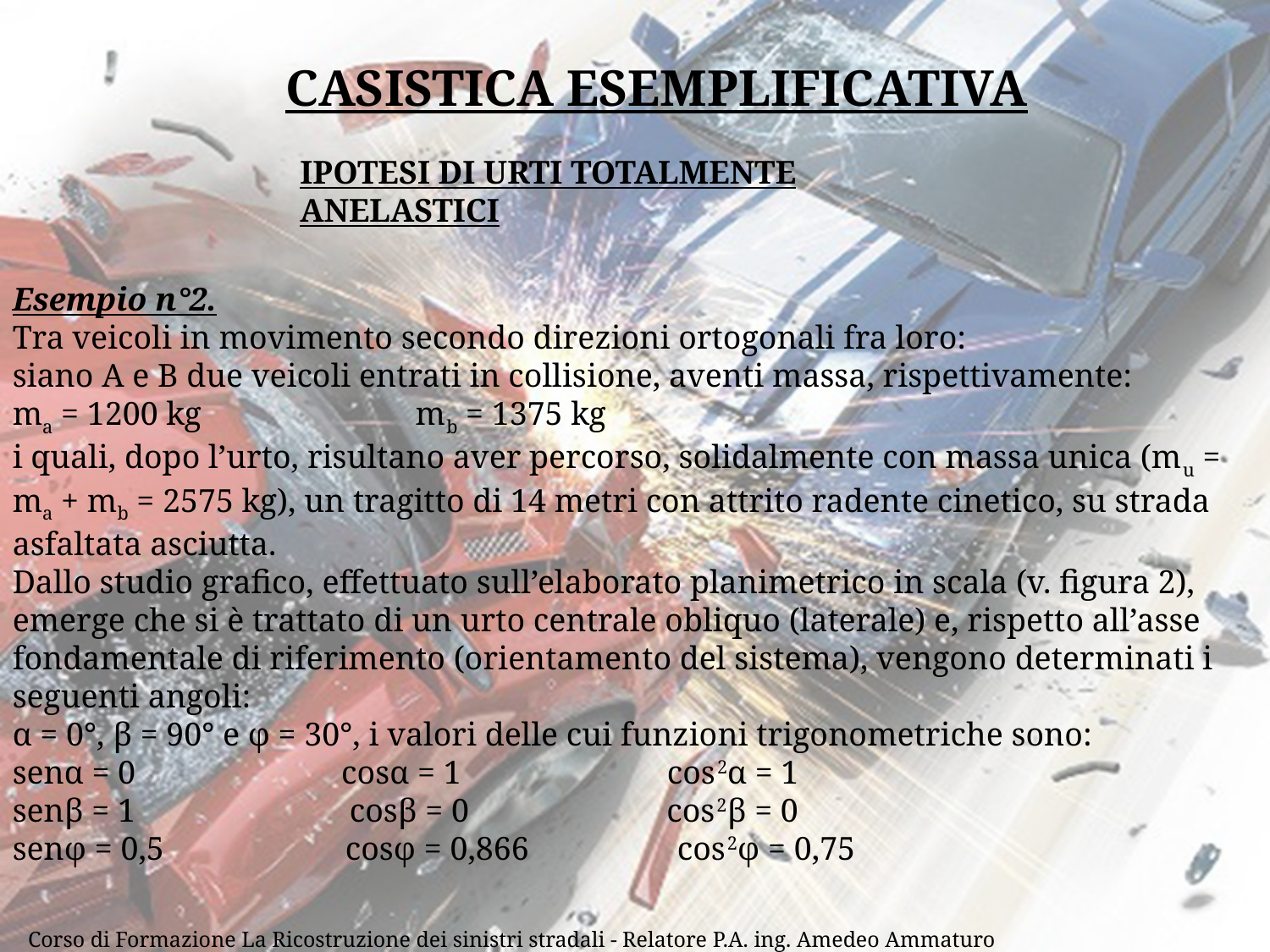

CASISTICA ESEMPLIFICATIVA
IPOTESI DI URTI TOTALMENTE ANELASTICI
Esempio n°2.
Tra veicoli in movimento secondo direzioni ortogonali fra loro:
siano A e B due veicoli entrati in collisione, aventi massa, rispettivamente:
ma = 1200 kg                          mb = 1375 kg
i quali, dopo l’urto, risultano aver percorso, solidalmente con massa unica (mu = ma + mb = 2575 kg), un tragitto di 14 metri con attrito radente cinetico, su strada asfaltata asciutta.
Dallo studio grafico, effettuato sull’elaborato planimetrico in scala (v. figura 2), emerge che si è trattato di un urto centrale obliquo (laterale) e, rispetto all’asse fondamentale di riferimento (orientamento del sistema), vengono determinati i seguenti angoli:
α = 0°, β = 90° e φ = 30°, i valori delle cui funzioni trigonometriche sono:
senα = 0                         cosα = 1                         cos2α = 1
senβ = 1                          cosβ = 0                        cos2β = 0
senφ = 0,5                      cosφ = 0,866                  cos2φ = 0,75
18
Corso di Formazione La Ricostruzione dei sinistri stradali - Relatore P.A. ing. Amedeo Ammaturo